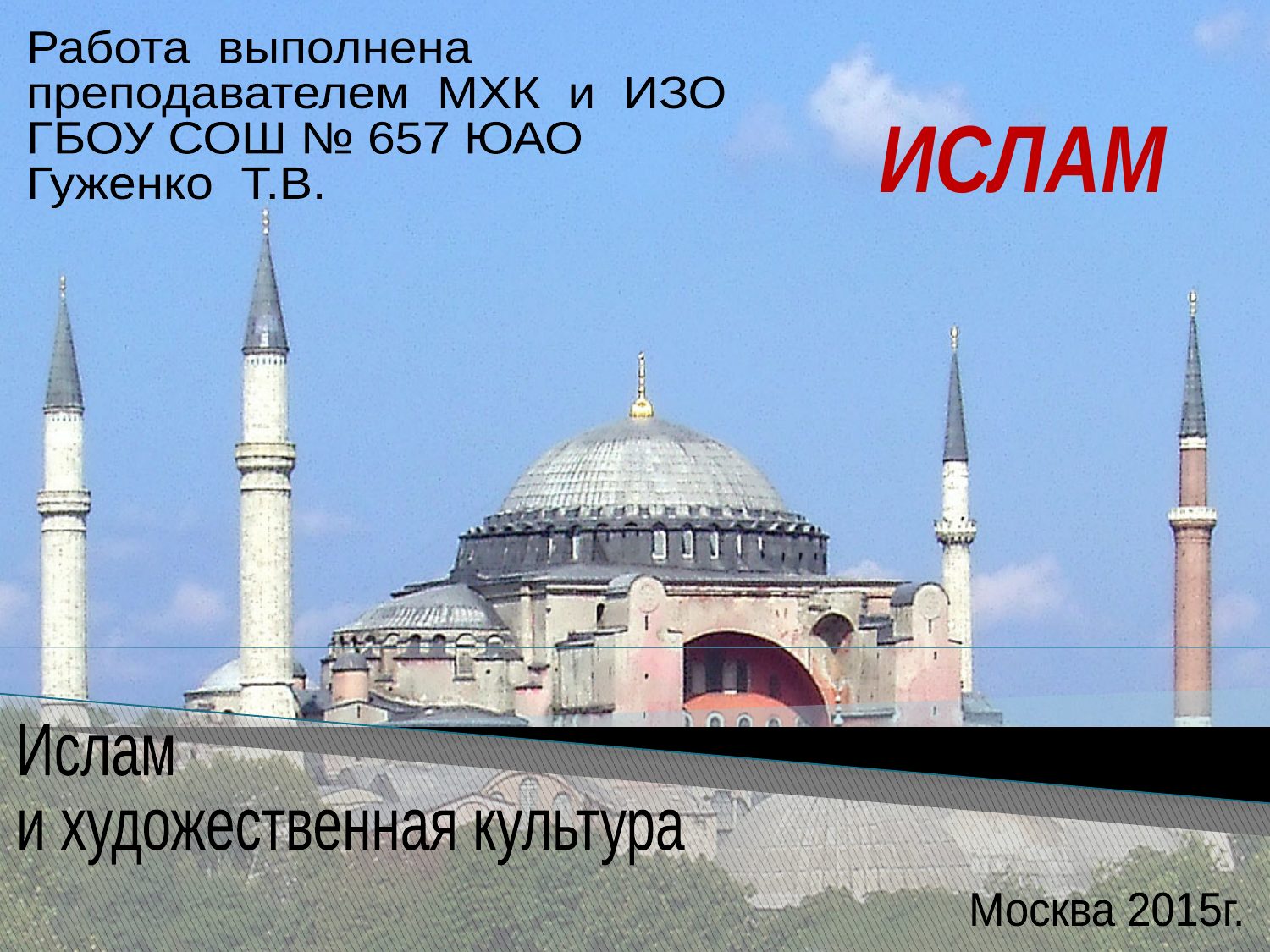

Работа  выполнена
преподавателем  МХК  и  ИЗО
ГБОУ СОШ № 657 ЮАО
Гуженко  Т.В.
# ИСЛАМ
Ислам
и художественная культура
Москва 2015г.